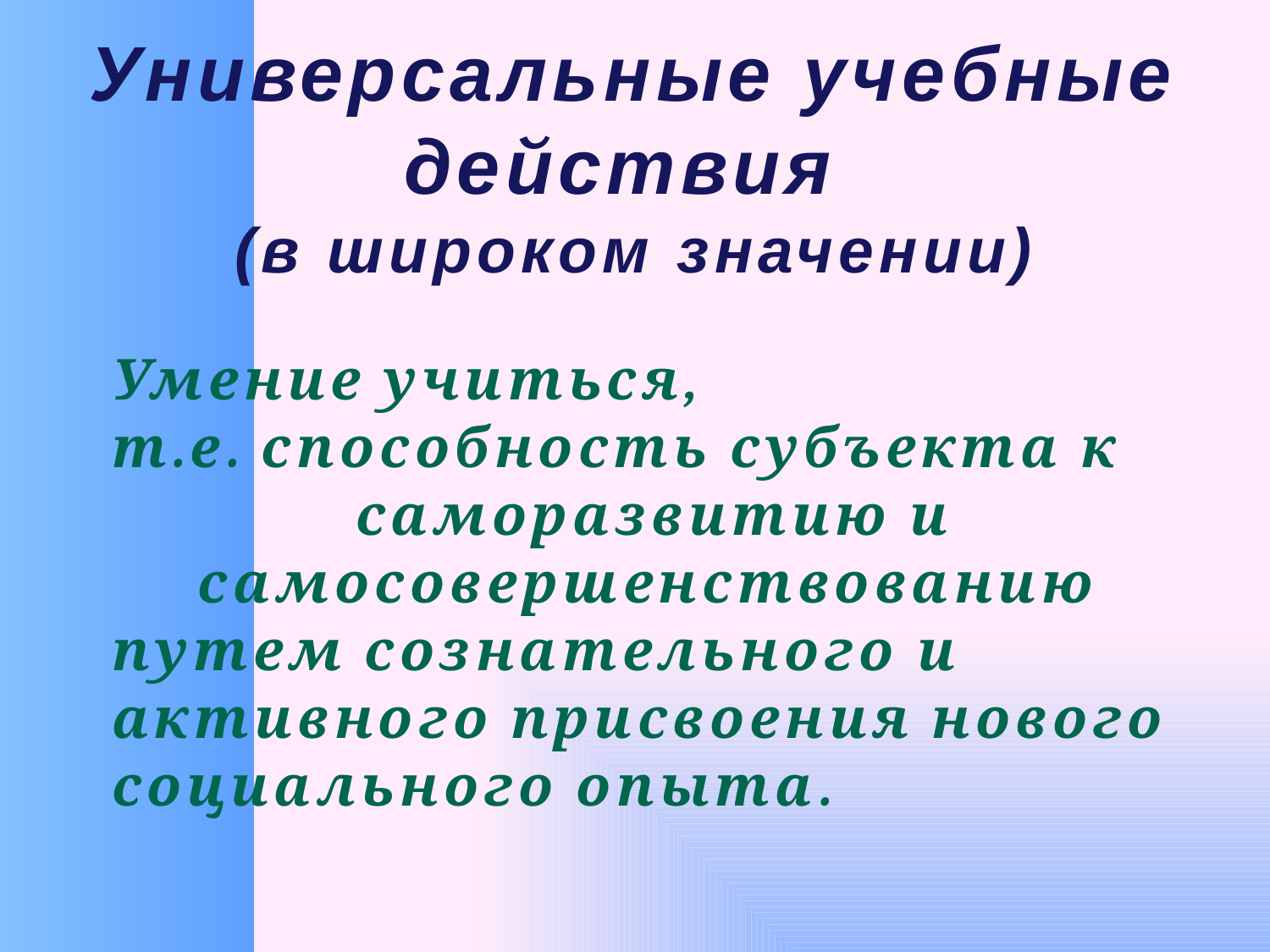

# Универсальные учебные действия (в широком значении)
Умение учиться,
т.е. способность субъекта к
саморазвитию и самосовершенствованию
путем сознательного и активного присвоения нового социального опыта.